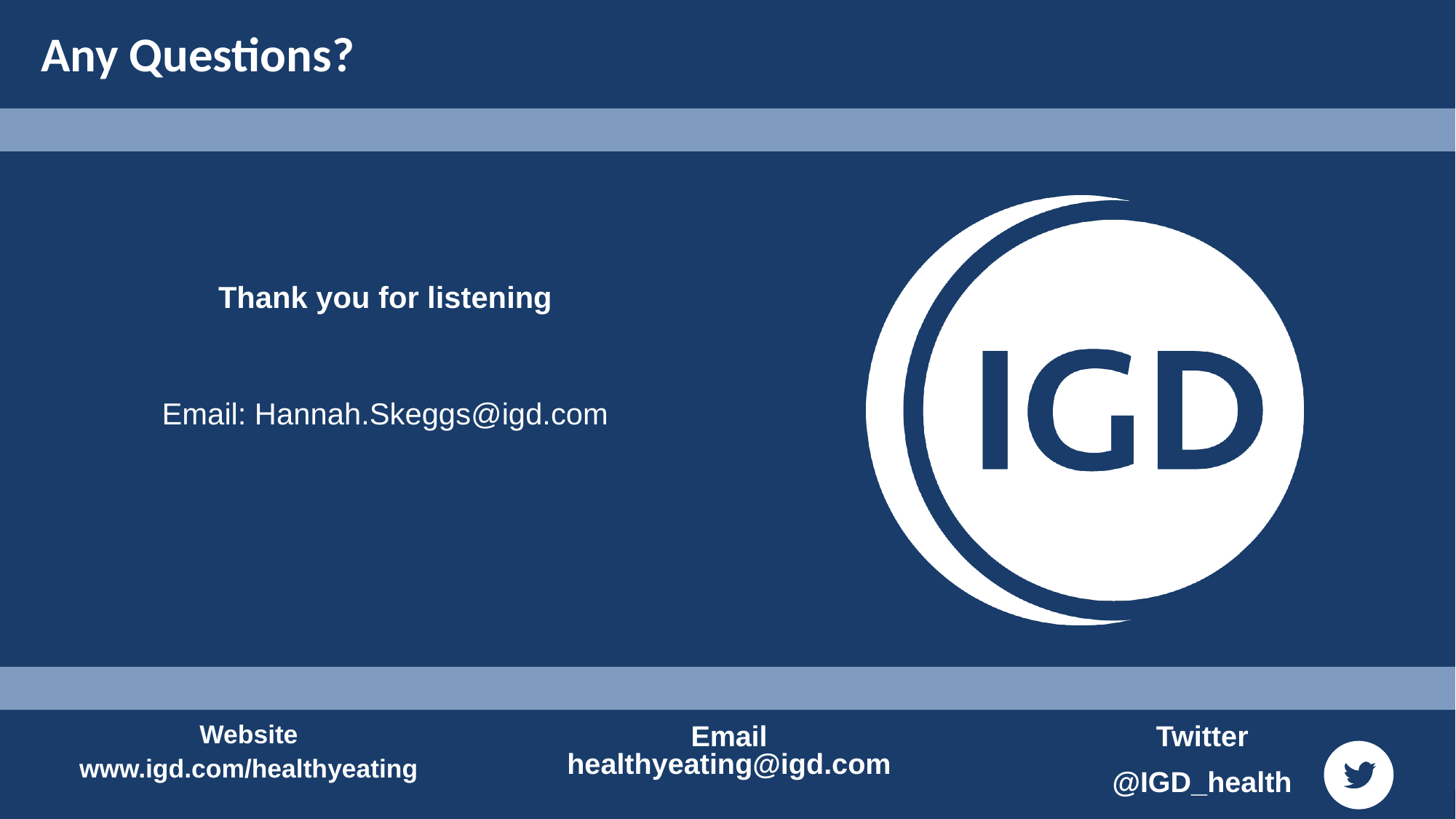

Any Questions?
Thank you for listening

Email: Hannah.Skeggs@igd.com

Twitter
@IGD_health
Website
www.igd.com/healthyeating

Email
healthyeating@igd.com